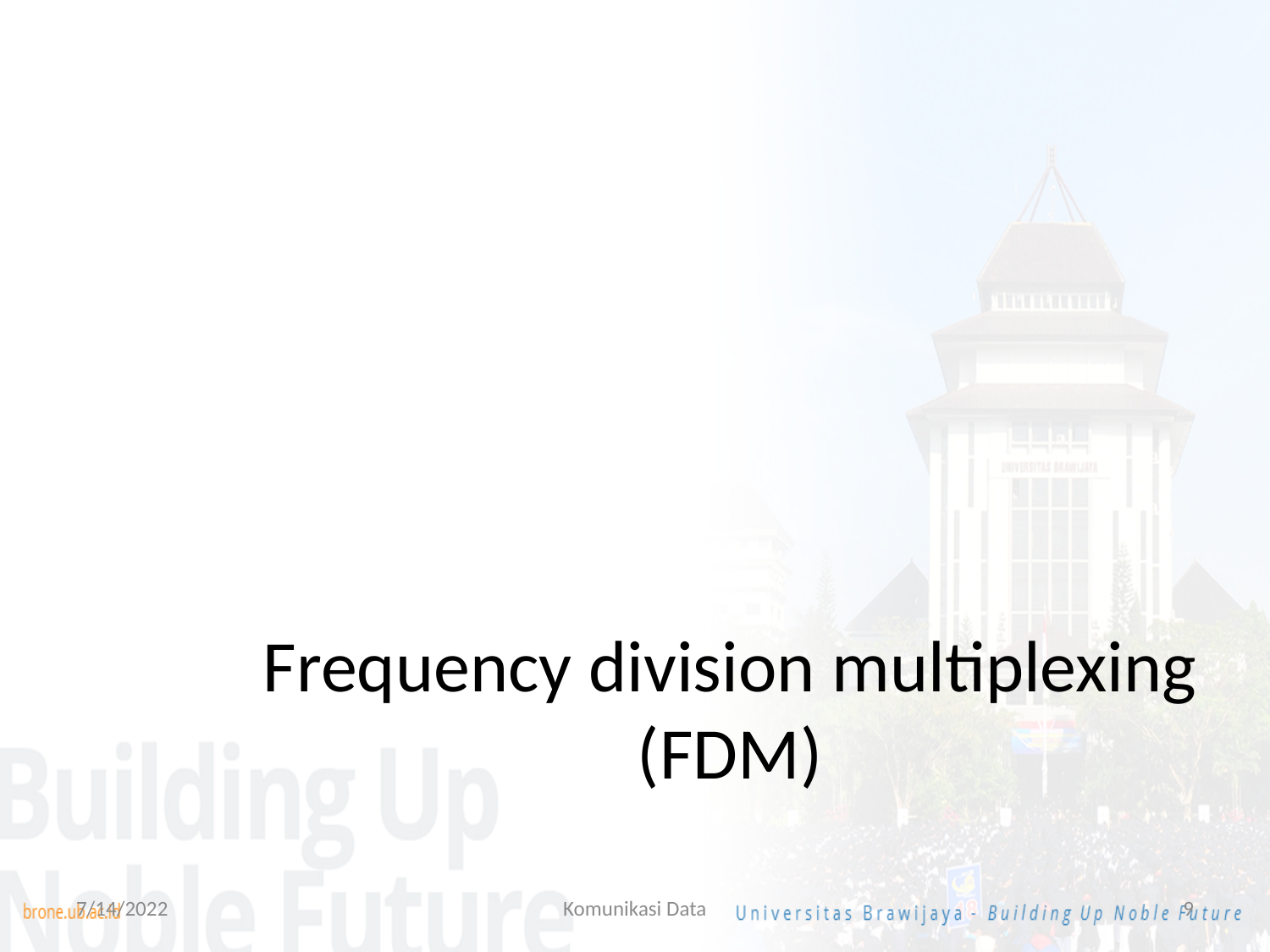

Frequency division multiplexing (FDM)
7/14/2022
Komunikasi Data
9